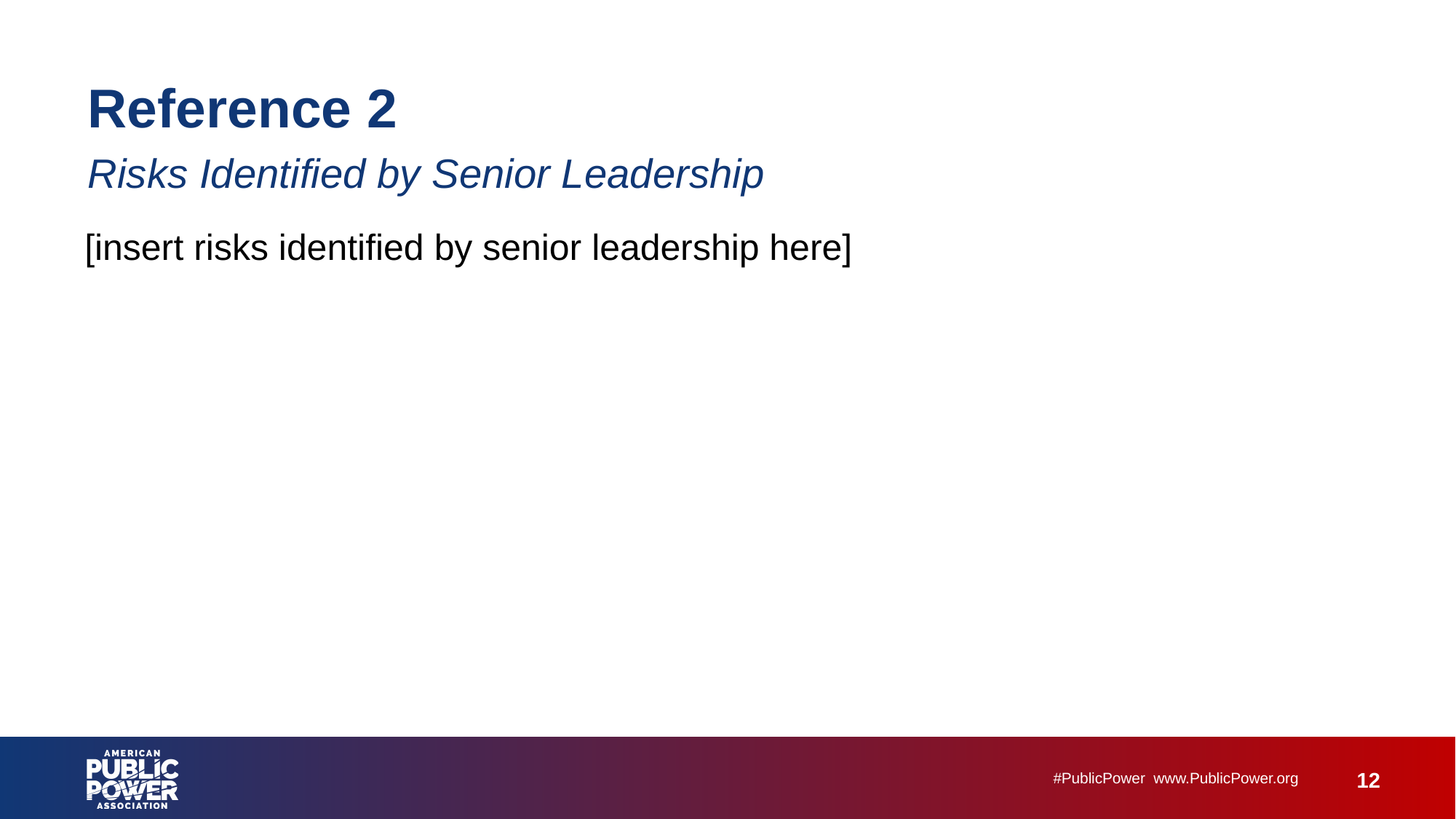

# Reference 2 Risks Identified by Senior Leadership
[insert risks identified by senior leadership here]
12
#PublicPower  www.PublicPower.org